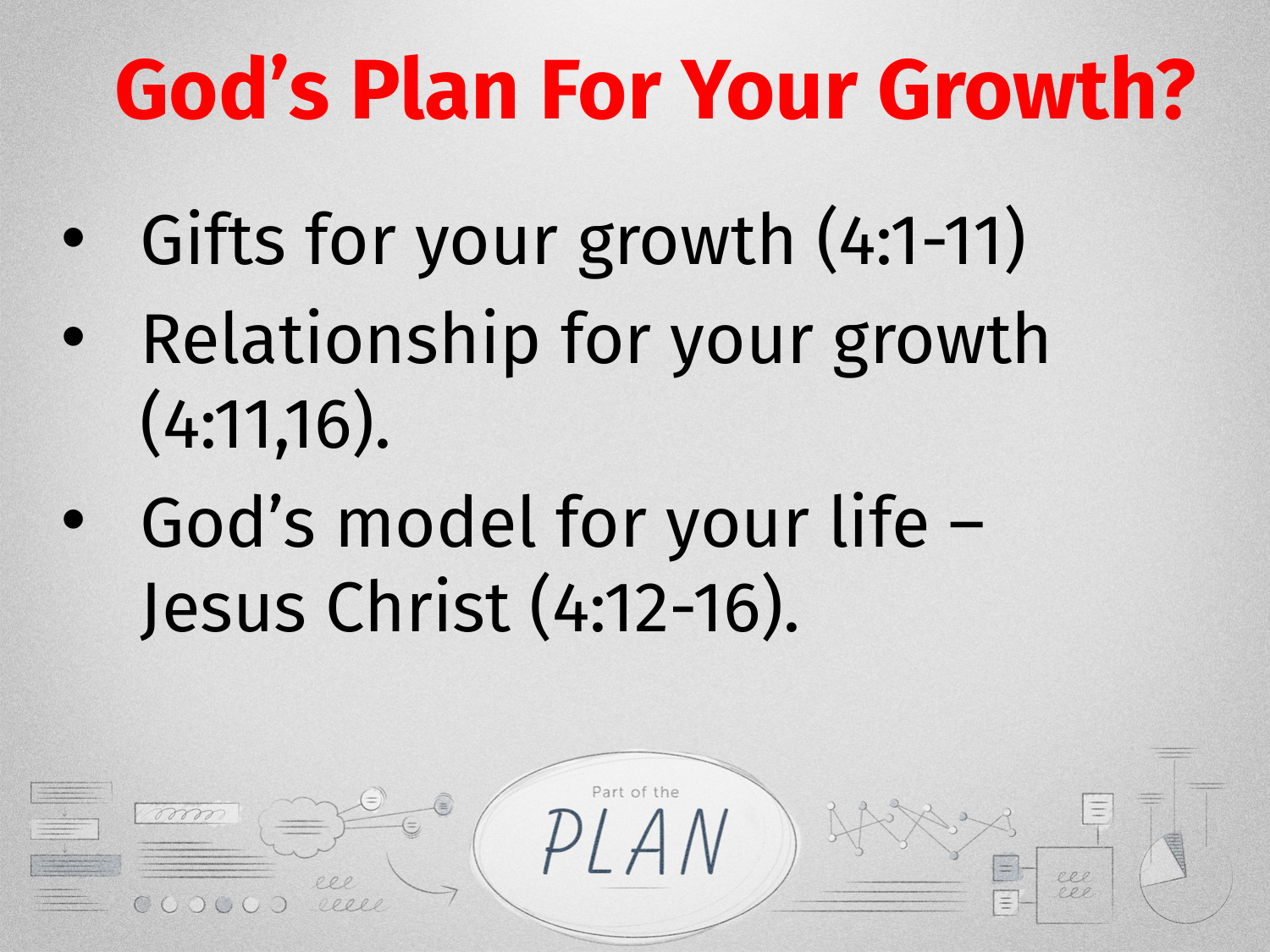

God’s Plan For Your Growth?
Gifts for your growth (4:1-11)
Relationship for your growth         (4:11,16).
God’s model for your life –       Jesus Christ (4:12-16).